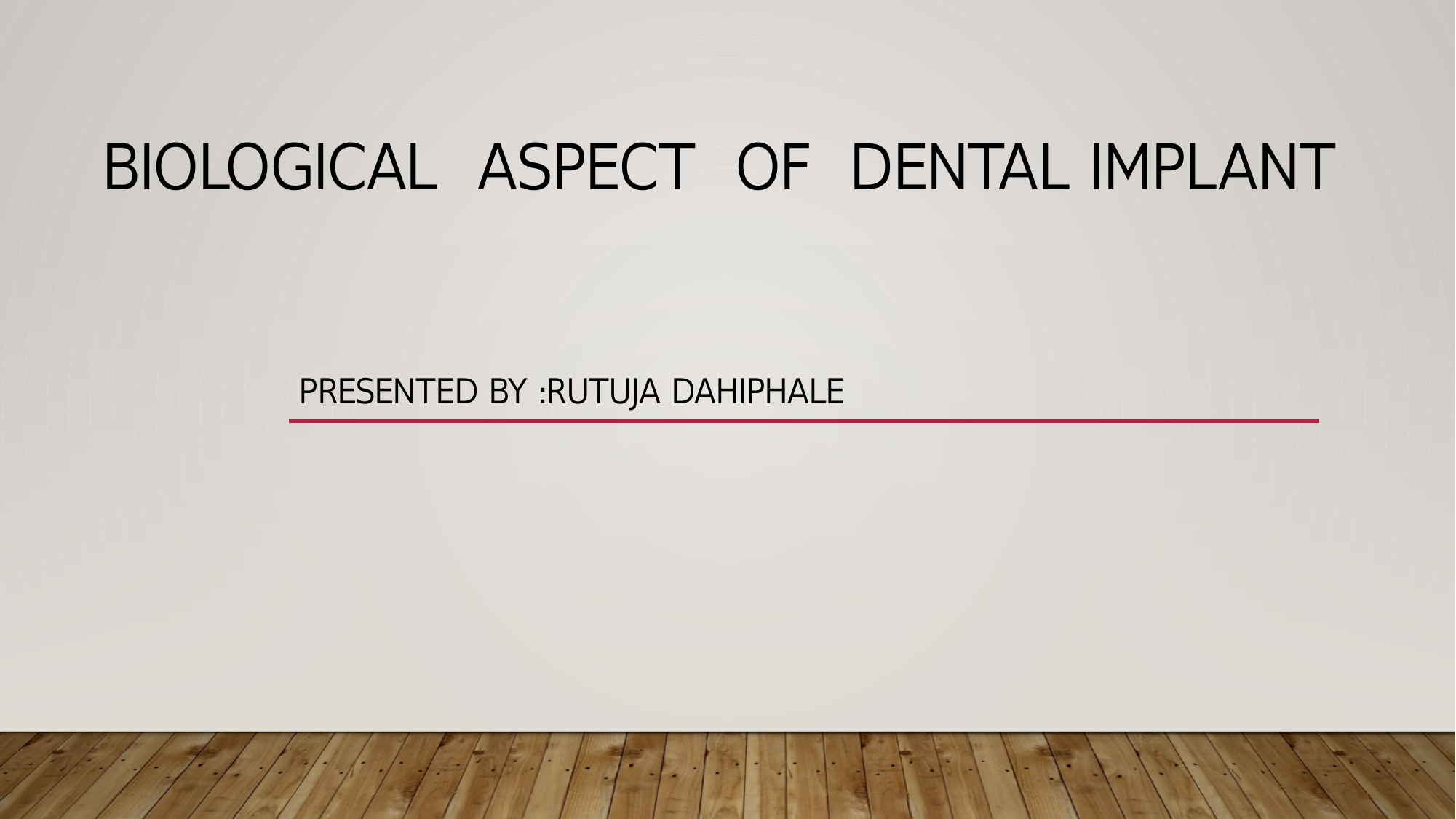

# Biological  aspect  of  dental implant
Presented by :Rutuja dahiphale